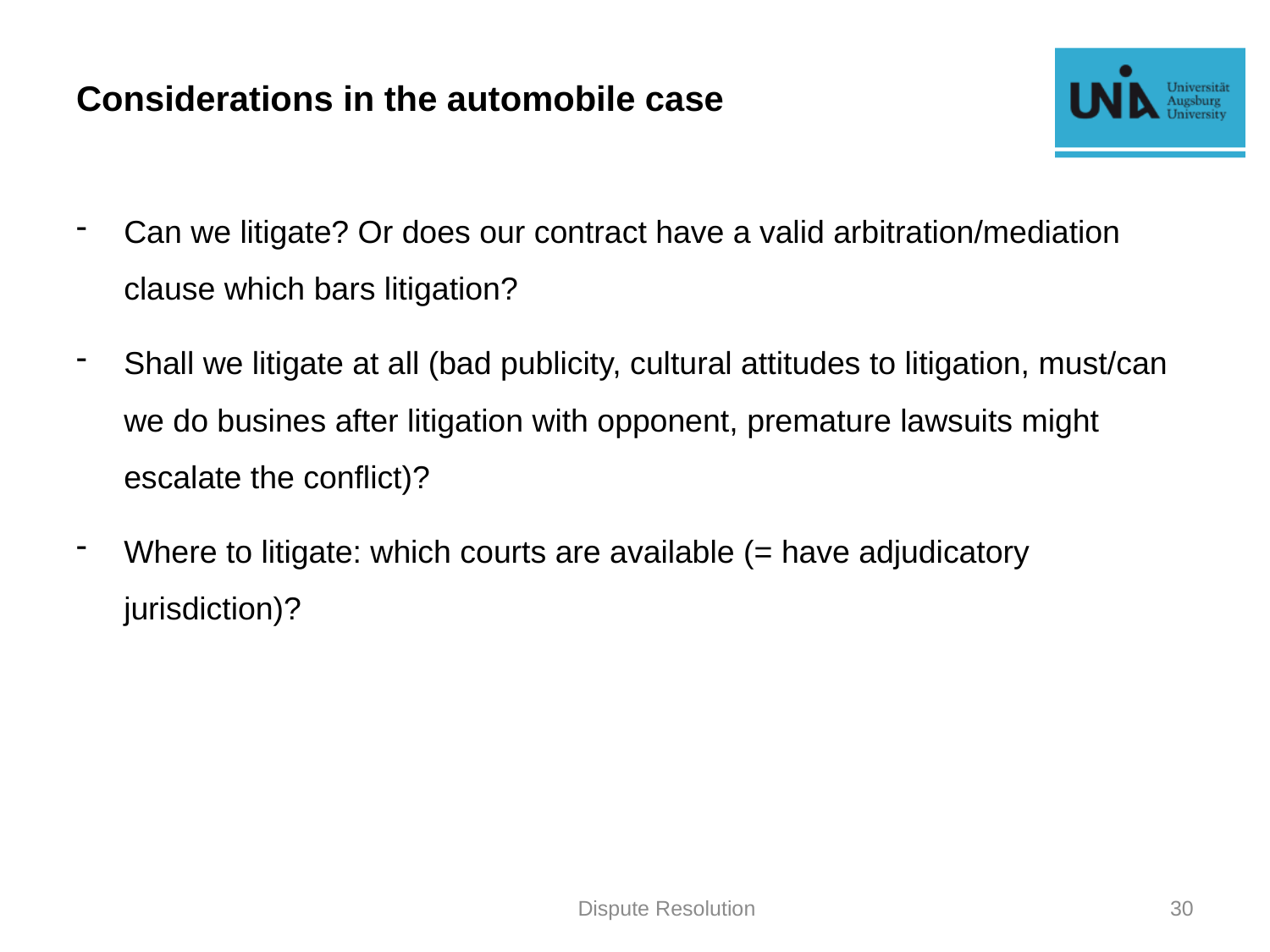

# Considerations in the automobile case
Can we litigate? Or does our contract have a valid arbitration/mediation clause which bars litigation?
Shall we litigate at all (bad publicity, cultural attitudes to litigation, must/can we do busines after litigation with opponent, premature lawsuits might escalate the conflict)?
Where to litigate: which courts are available (= have adjudicatory jurisdiction)?

Dispute Resolution
30